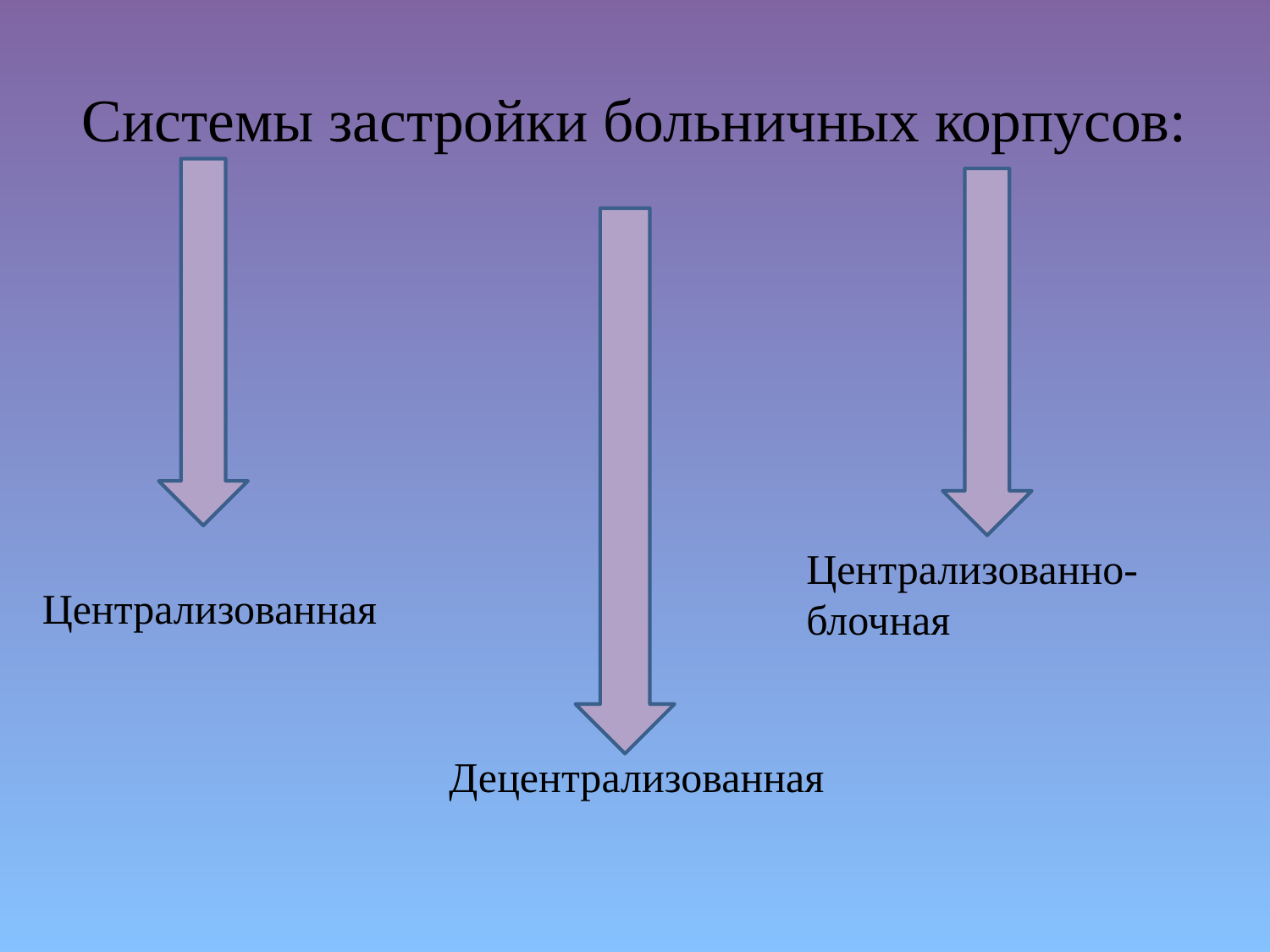

# Системы застройки больничных корпусов:

Централизованно-блочная
Централизованная
Децентрализованная